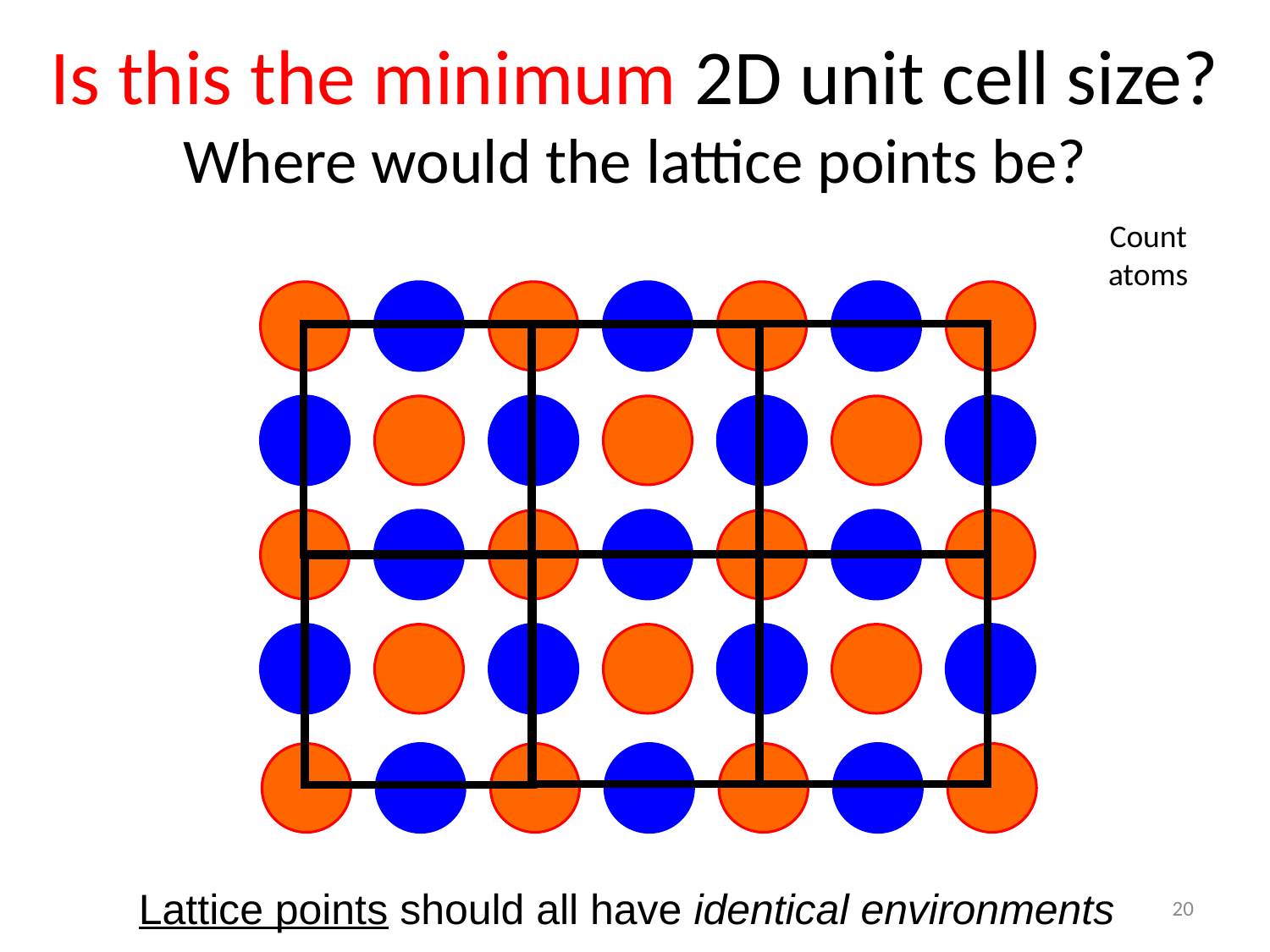

# Is this the minimum 2D unit cell size? Where would the lattice points be?
Count atoms

Lattice points should all have identical environments
20